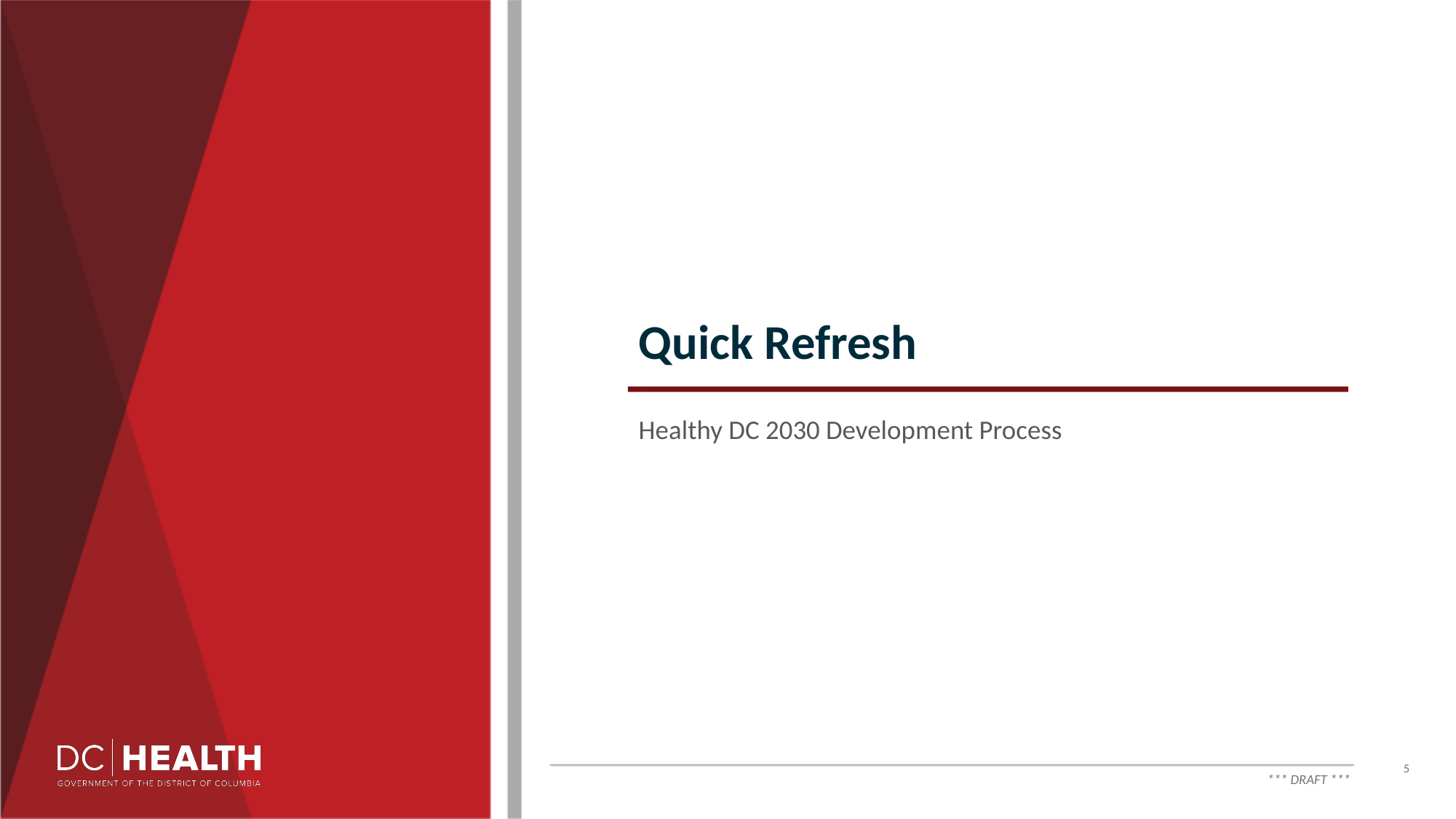

Quick Refresh
Why
Healthy DC 2030 Development Process
5
*** DRAFT ***